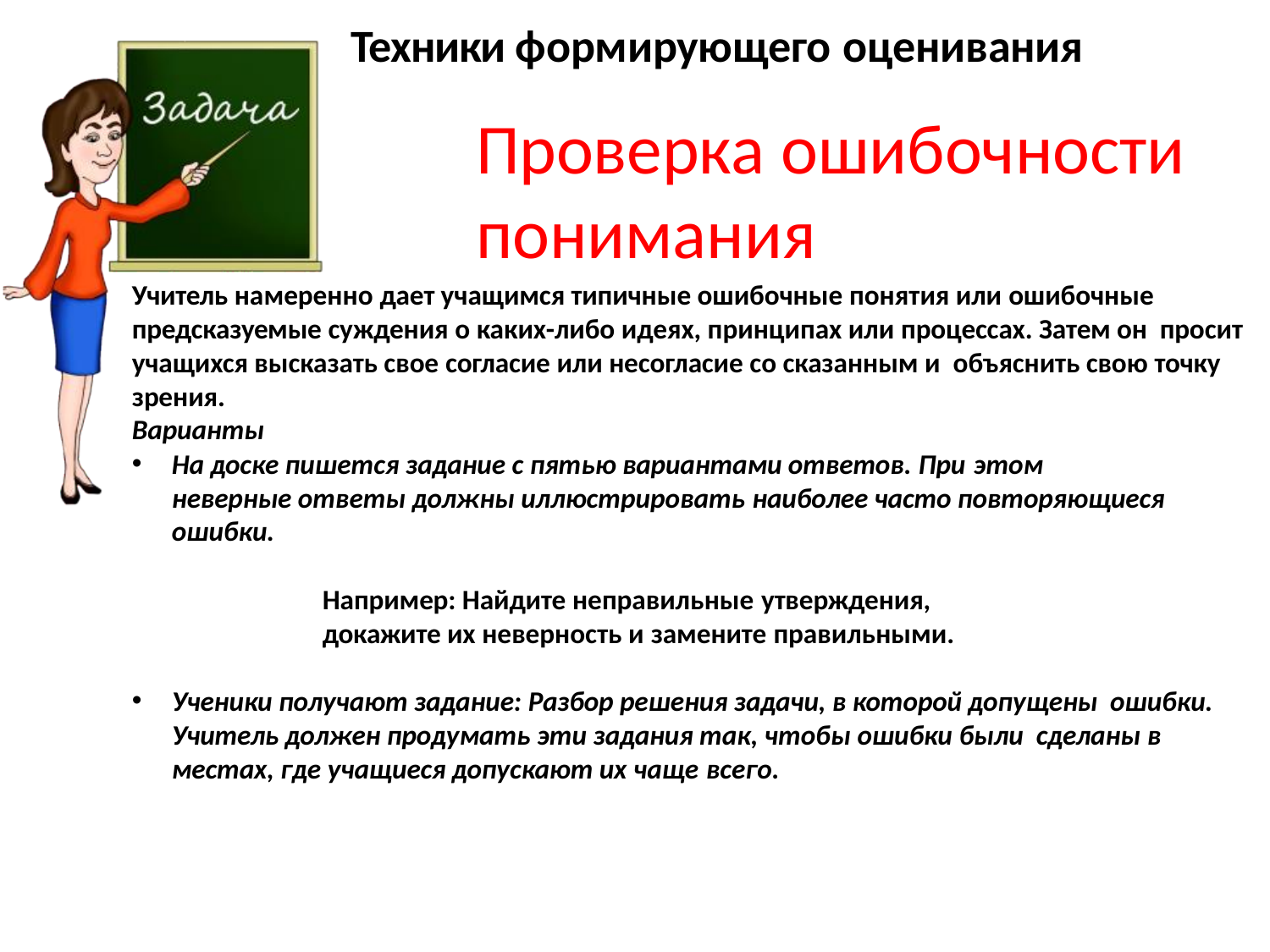

Техники формирующего оценивания

# Проверка ошибочности  понимания
Учитель намеренно дает учащимся типичные ошибочные понятия или ошибочные  предсказуемые суждения о каких-либо идеях, принципах или процессах. Затем он  просит учащихся высказать свое согласие или несогласие со сказанным и  объяснить свою точку зрения.
Варианты
На доске пишется задание с пятью вариантами ответов. При этом
неверные ответы должны иллюстрировать наиболее часто повторяющиеся  ошибки.

Например: Найдите неправильные утверждения,
докажите их неверность и замените правильными.

Ученики получают задание: Разбор решения задачи, в которой допущены  ошибки. Учитель должен продумать эти задания так, чтобы ошибки были  сделаны в местах, где учащиеся допускают их чаще всего.